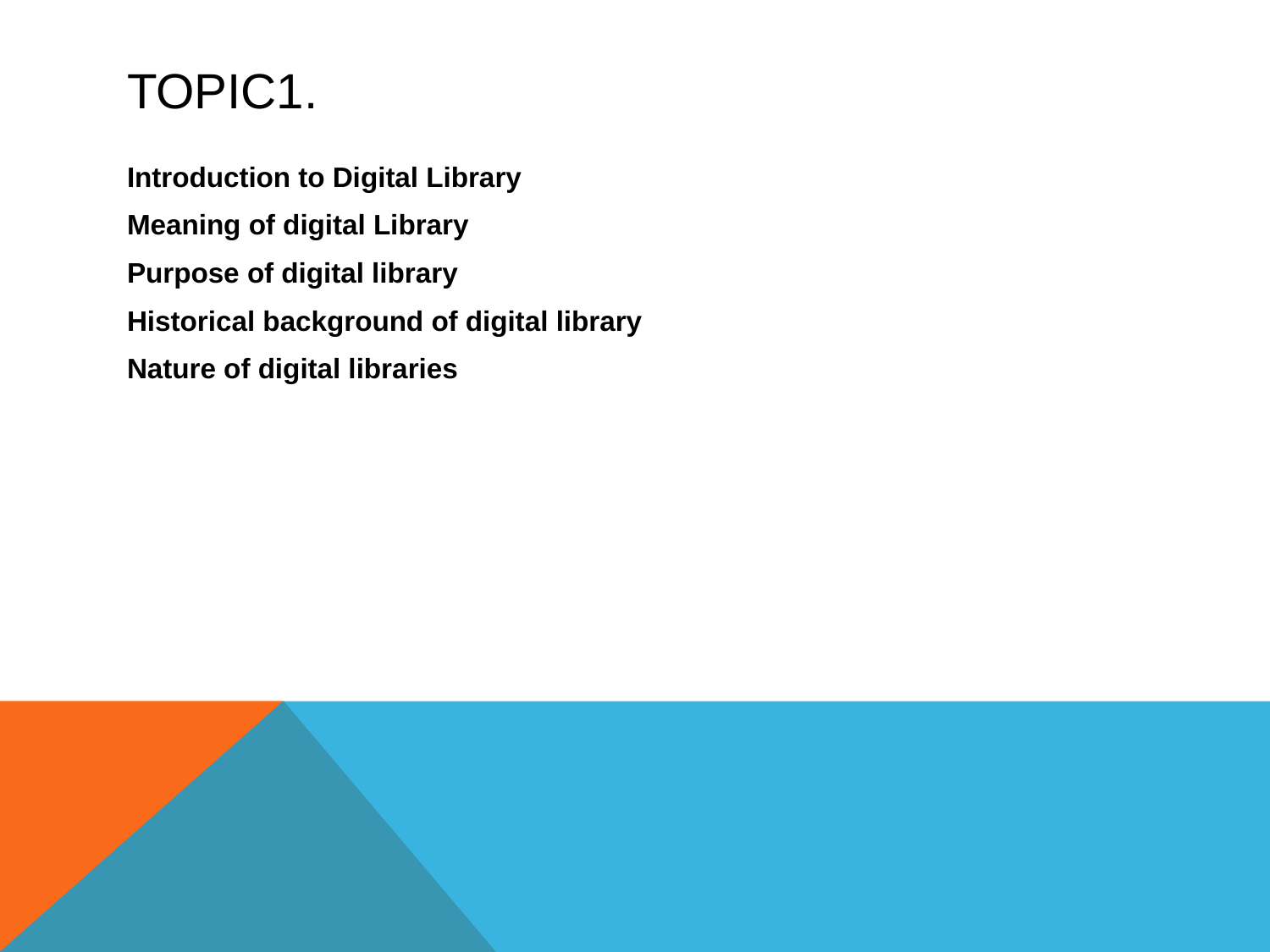

# Topic1.
Introduction to Digital Library
Meaning of digital Library
Purpose of digital library
Historical background of digital library
Nature of digital libraries